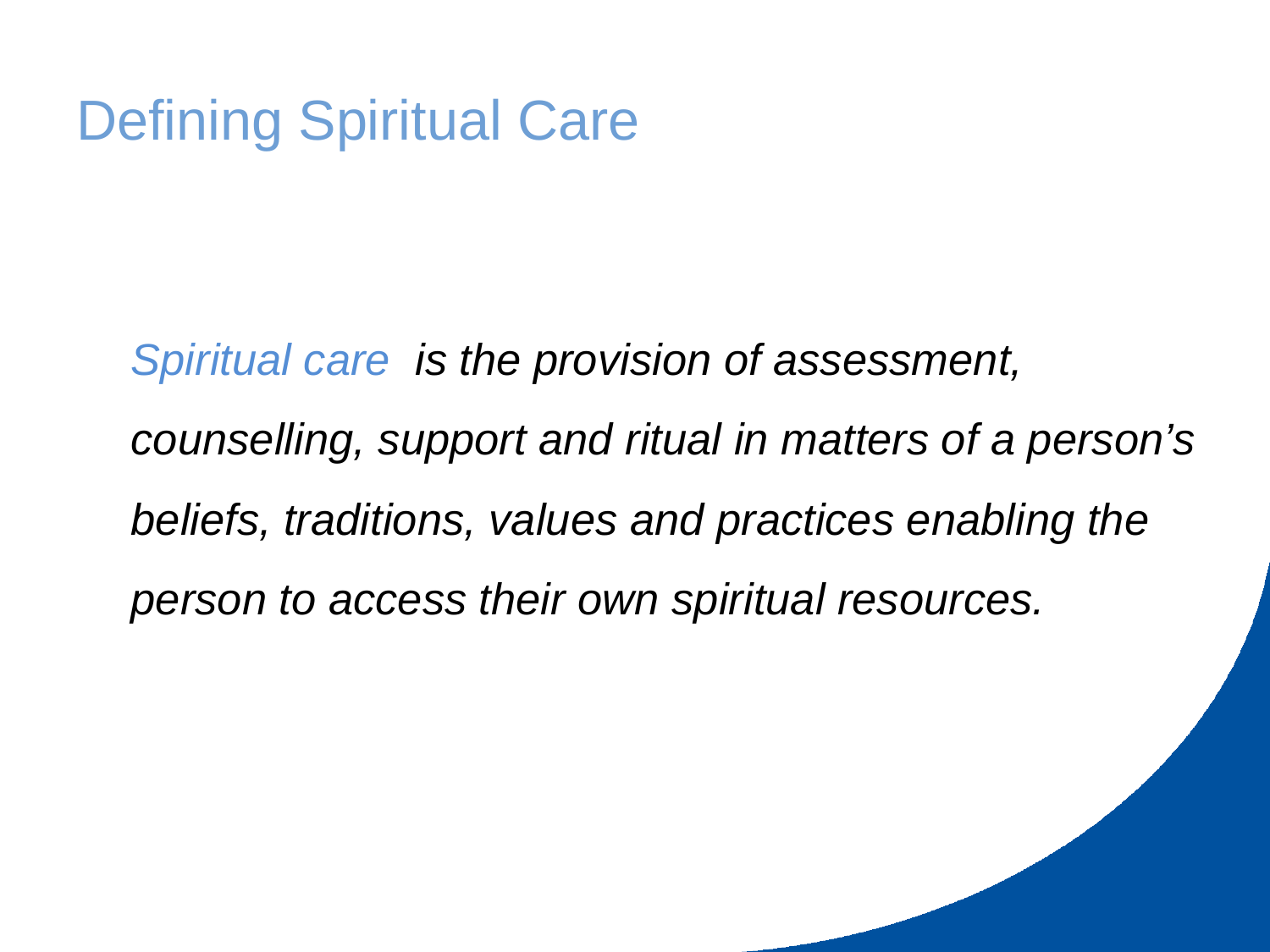

# Defining Spiritual Care

	Spiritual care  is the provision of assessment, counselling, support and ritual in matters of a person’s beliefs, traditions, values and practices enabling the person to access their own spiritual resources.